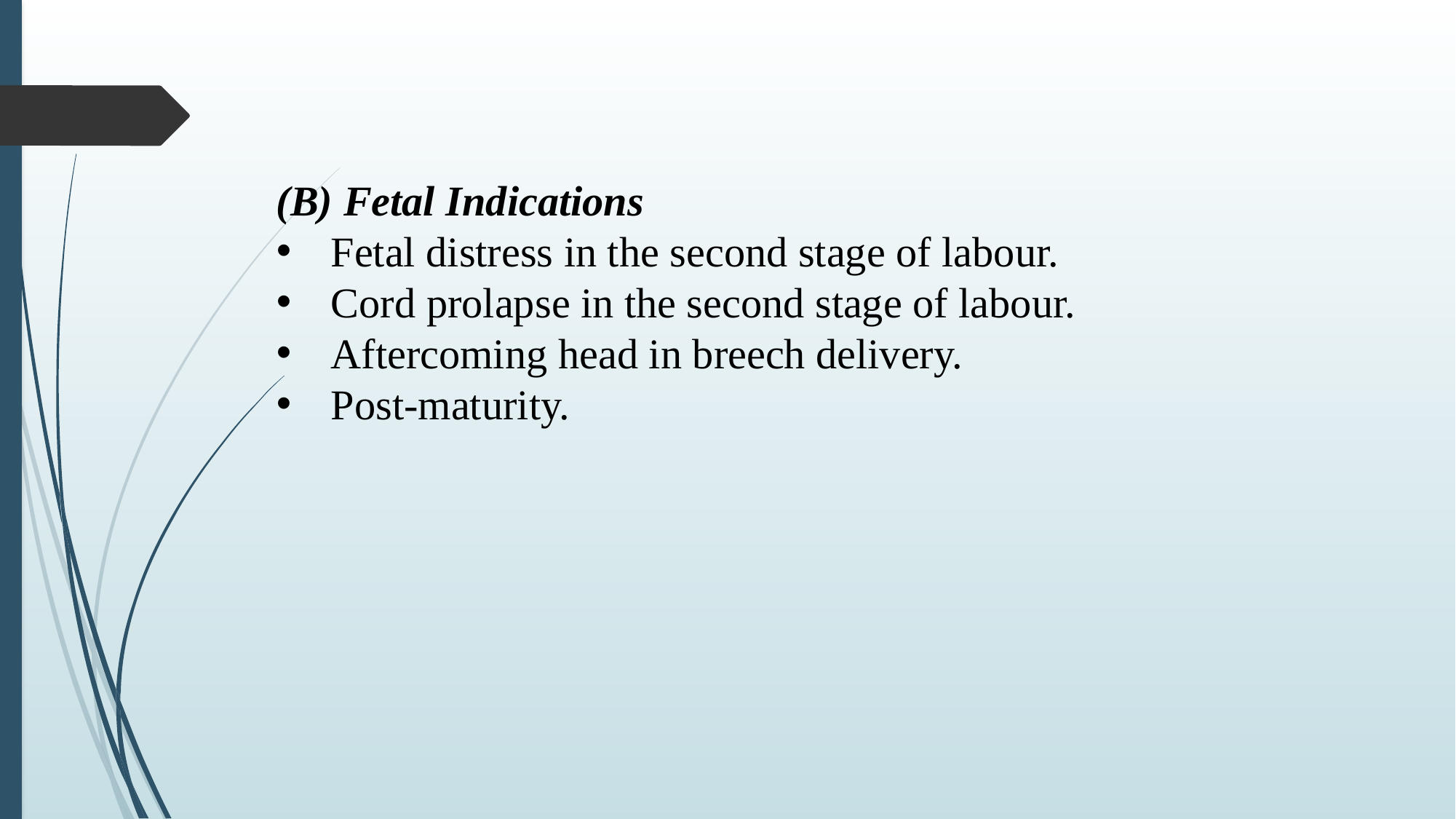

(B) Fetal Indications
Fetal distress in the second stage of labour.
Cord prolapse in the second stage of labour.
Aftercoming head in breech delivery.
Post-maturity.